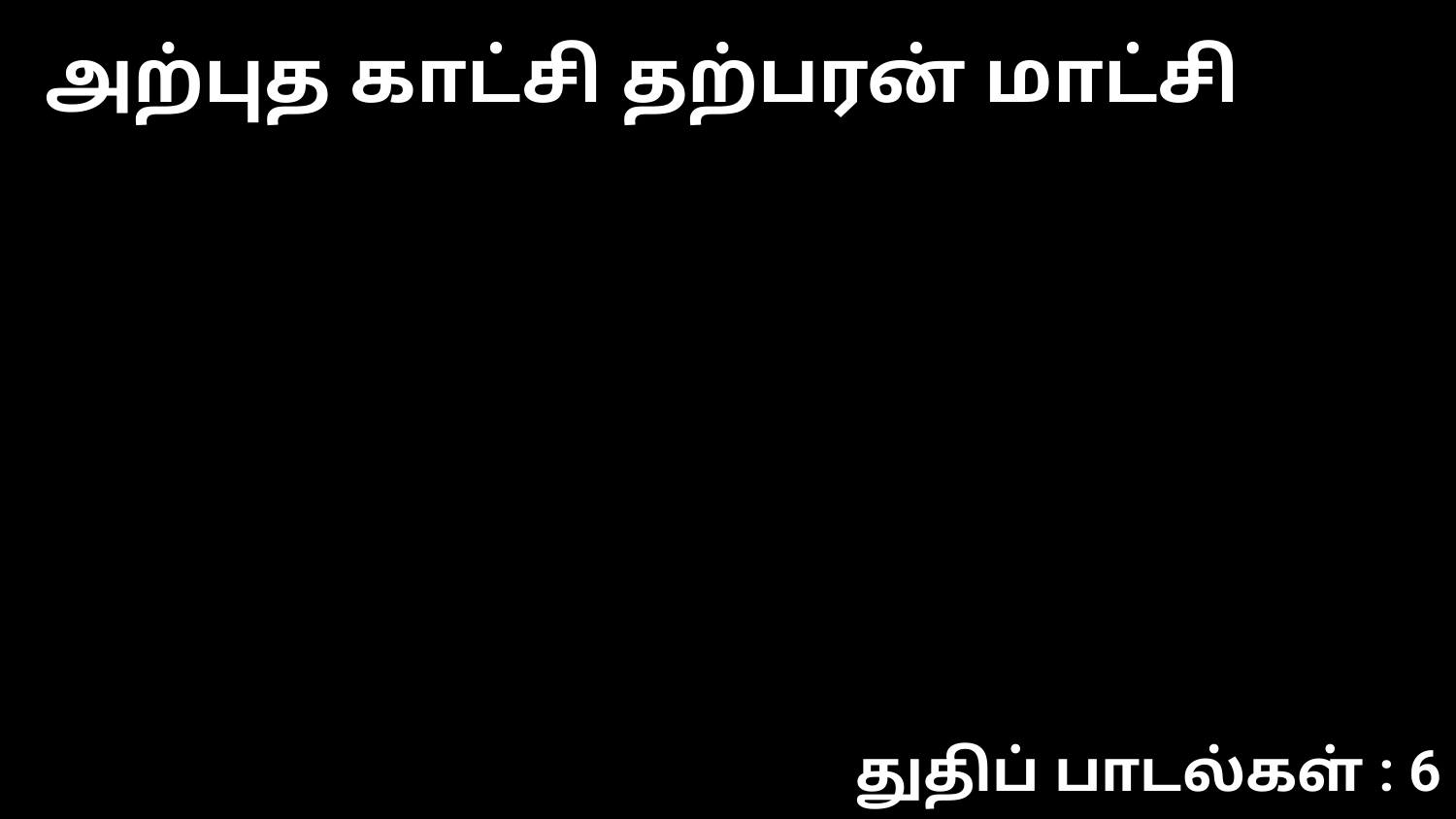

அற்புத காட்சி தற்பரன் மாட்சி
துதிப் பாடல்கள் : 6